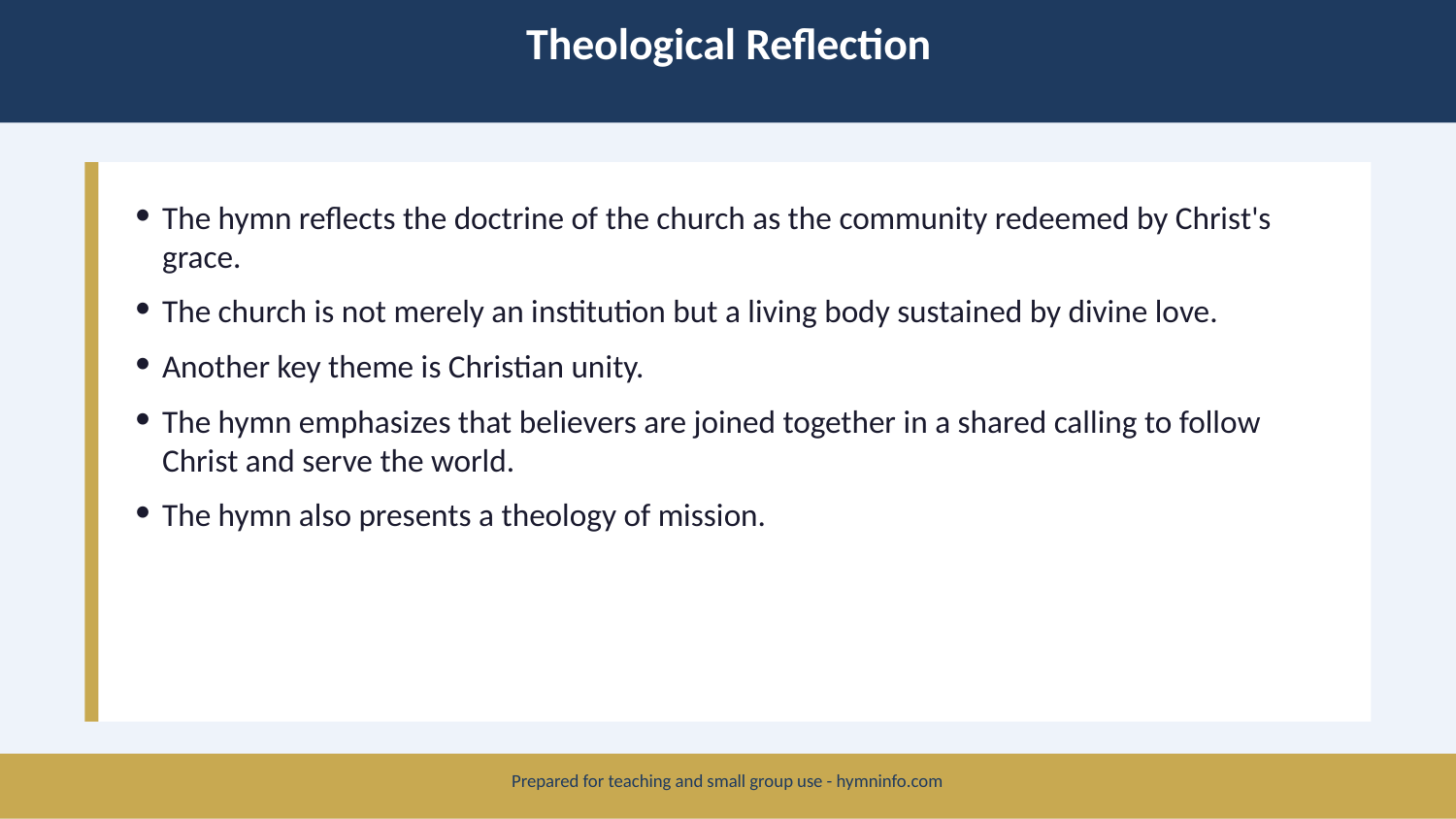

Theological Reflection

The hymn reflects the doctrine of the church as the community redeemed by Christ's grace.
The church is not merely an institution but a living body sustained by divine love.
Another key theme is Christian unity.
The hymn emphasizes that believers are joined together in a shared calling to follow Christ and serve the world.
The hymn also presents a theology of mission.

Prepared for teaching and small group use - hymninfo.com